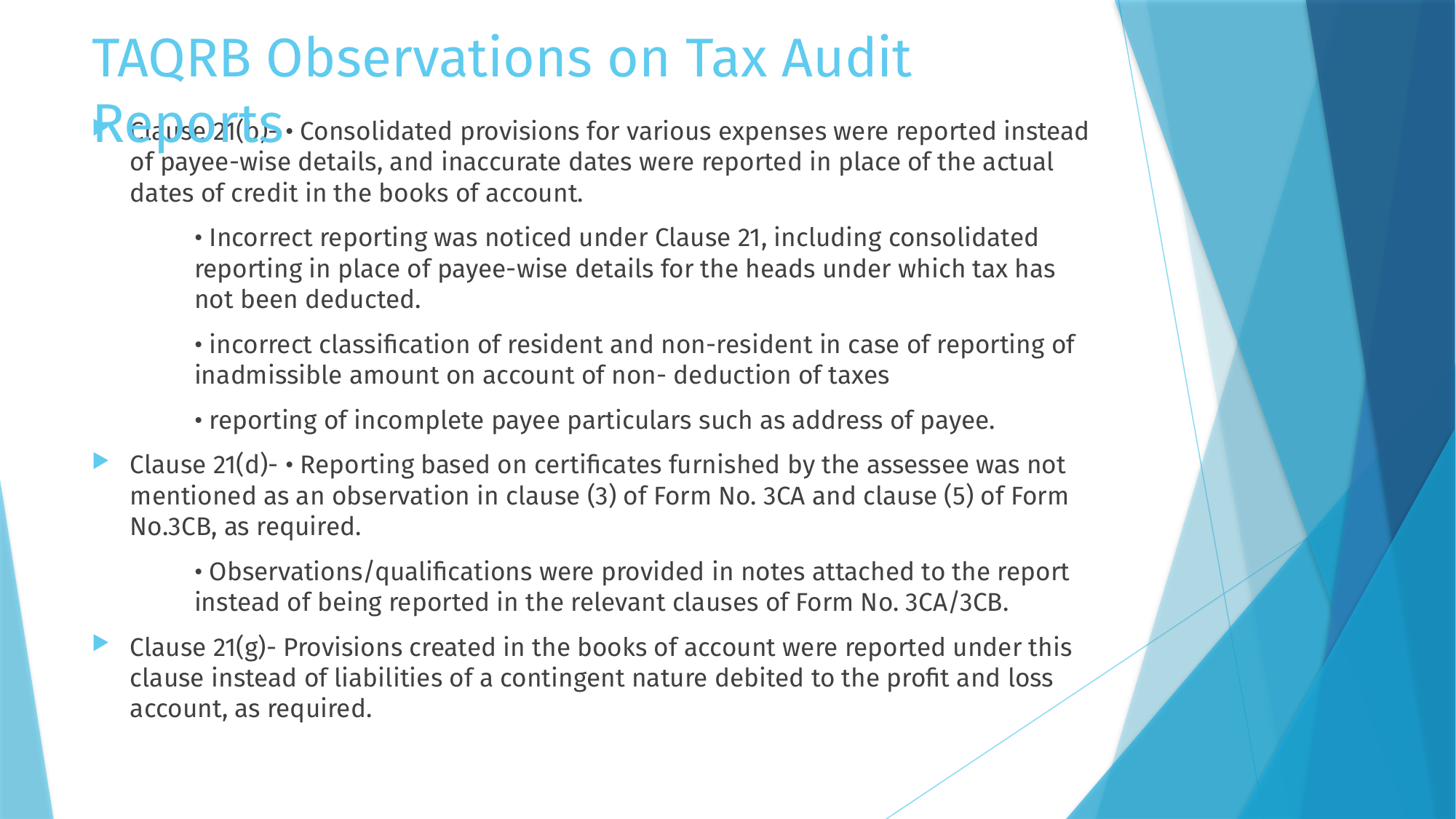

# TAQRB Observations on Tax Audit Reports
Clause 21(b)- • Consolidated provisions for various expenses were reported instead of payee-wise details, and inaccurate dates were reported in place of the actual dates of credit in the books of account.
	• Incorrect reporting was noticed under Clause 21, including consolidated 	reporting in place of payee-wise details for the heads under which tax has 	not been deducted.
	• incorrect classification of resident and non-resident in case of reporting of 	inadmissible amount on account of non- deduction of taxes
	• reporting of incomplete payee particulars such as address of payee.
Clause 21(d)- • Reporting based on certificates furnished by the assessee was not mentioned as an observation in clause (3) of Form No. 3CA and clause (5) of Form No.3CB, as required.
	• Observations/qualifications were provided in notes attached to the report 	instead of being reported in the relevant clauses of Form No. 3CA/3CB.
Clause 21(g)- Provisions created in the books of account were reported under this clause instead of liabilities of a contingent nature debited to the profit and loss account, as required.